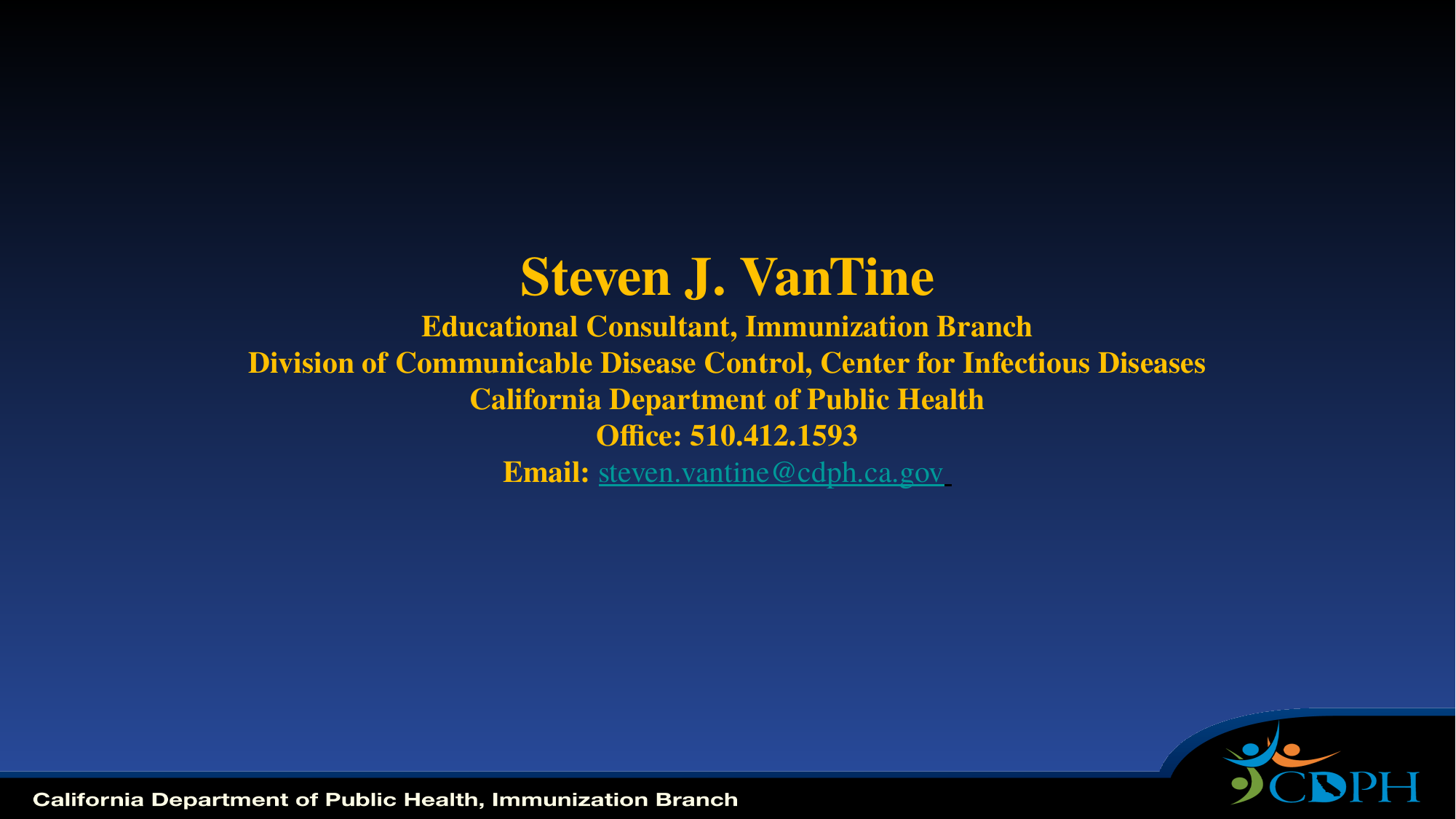

Steven J. VanTine
Educational Consultant, Immunization Branch
Division of Communicable Disease Control, Center for Infectious Diseases
California Department of Public Health
Office: 510.412.1593
Email: steven.vantine@cdph.ca.gov